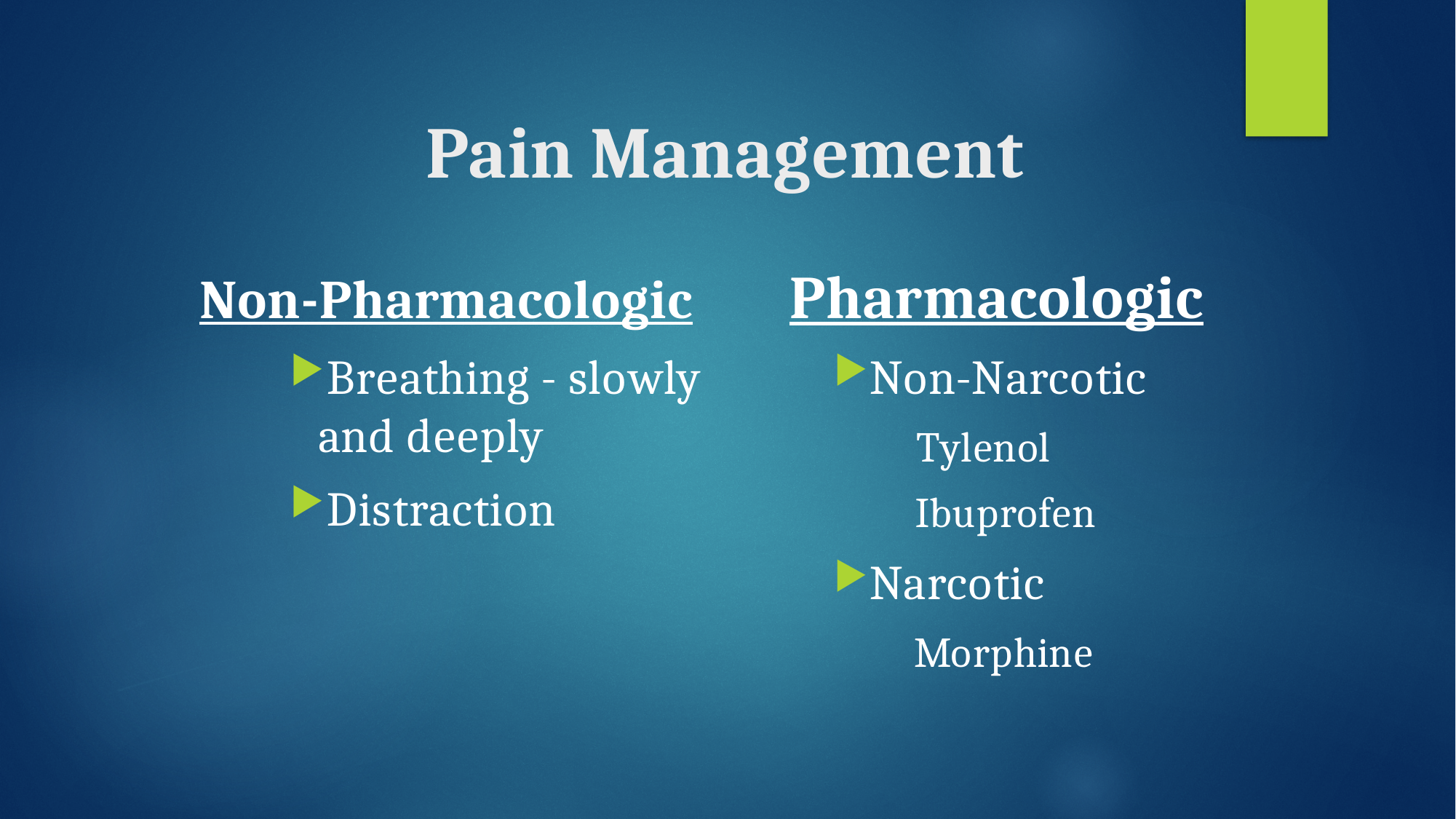

# Pain Management
Non-Pharmacologic
Breathing - slowly and deeply
Distraction

Pharmacologic
Non-Narcotic
	Tylenol
	Ibuprofen
Narcotic
	Morphine